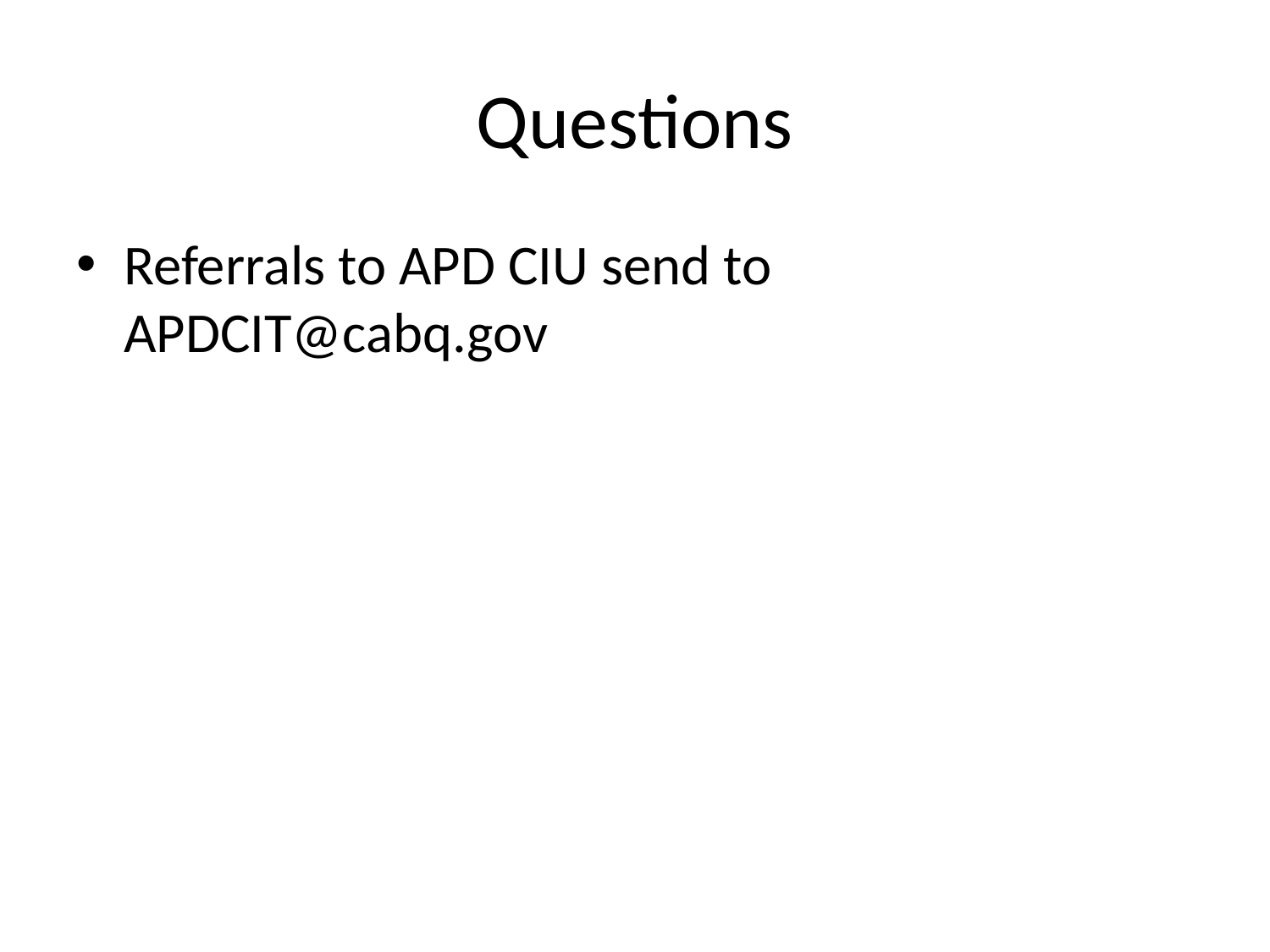

# Questions
Referrals to APD CIU send to APDCIT@cabq.gov